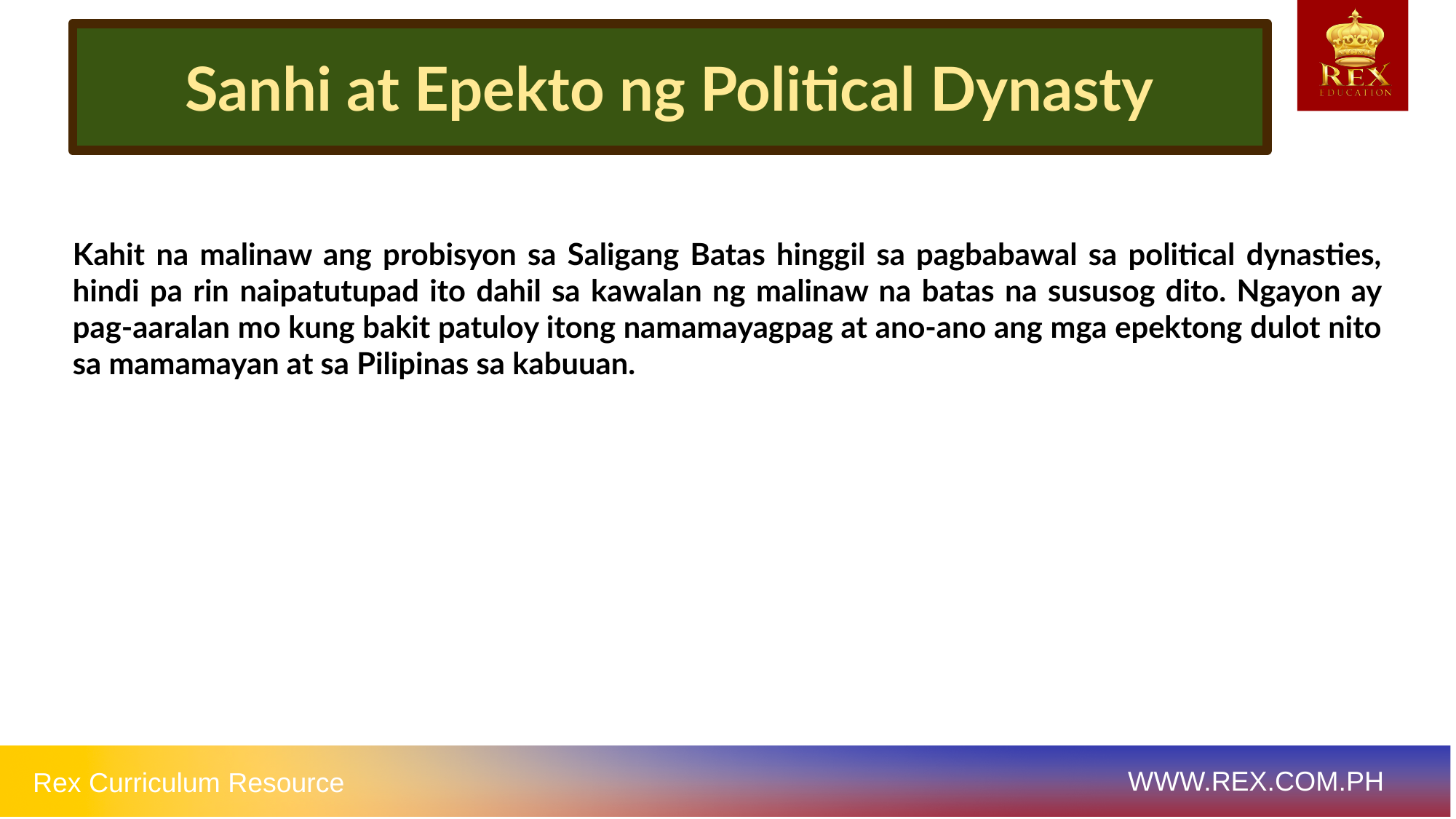

Sanhi at Epekto ng Political Dynasty
# Kahit na malinaw ang probisyon sa Saligang Batas hinggil sa pagbabawal sa political dynasties, hindi pa rin naipatutupad ito dahil sa kawalan ng malinaw na batas na sususog dito. Ngayon ay pag-aaralan mo kung bakit patuloy itong namamayagpag at ano-ano ang mga epektong dulot nito sa mamamayan at sa Pilipinas sa kabuuan.